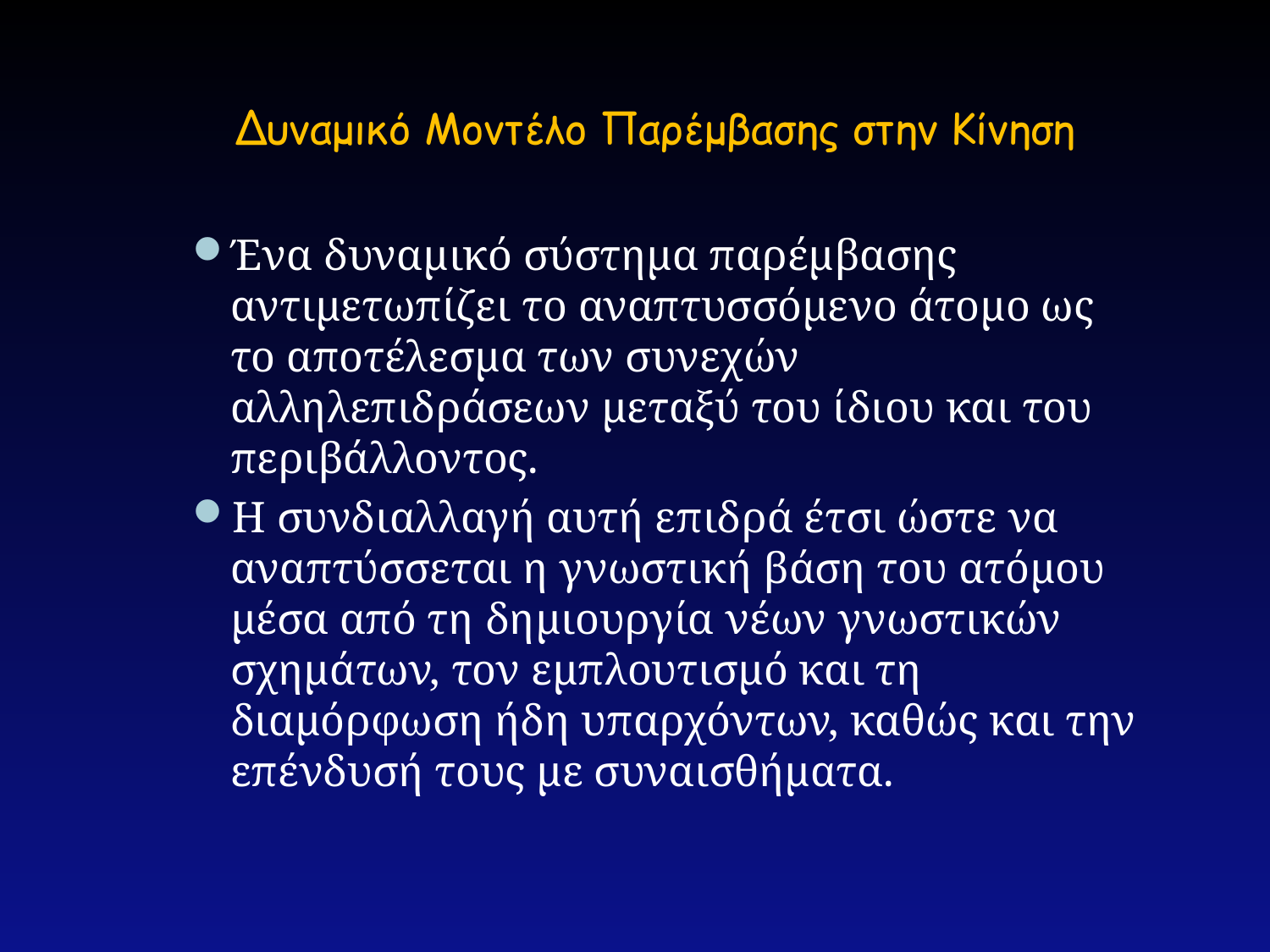

Δυναμικό Μοντέλο Παρέμβασης στην Κίνηση
Ένα δυναμικό σύστημα παρέμβασης αντιμετωπίζει το αναπτυσσόμενο άτομο ως το αποτέλεσμα των συνεχών αλληλεπιδράσεων μεταξύ του ίδιου και του περιβάλλοντος.
Η συνδιαλλαγή αυτή επιδρά έτσι ώστε να αναπτύσσεται η γνωστική βάση του ατόμου μέσα από τη δημιουργία νέων γνωστικών σχημάτων, τον εμπλουτισμό και τη διαμόρφωση ήδη υπαρχόντων, καθώς και την επένδυσή τους με συναισθήματα.